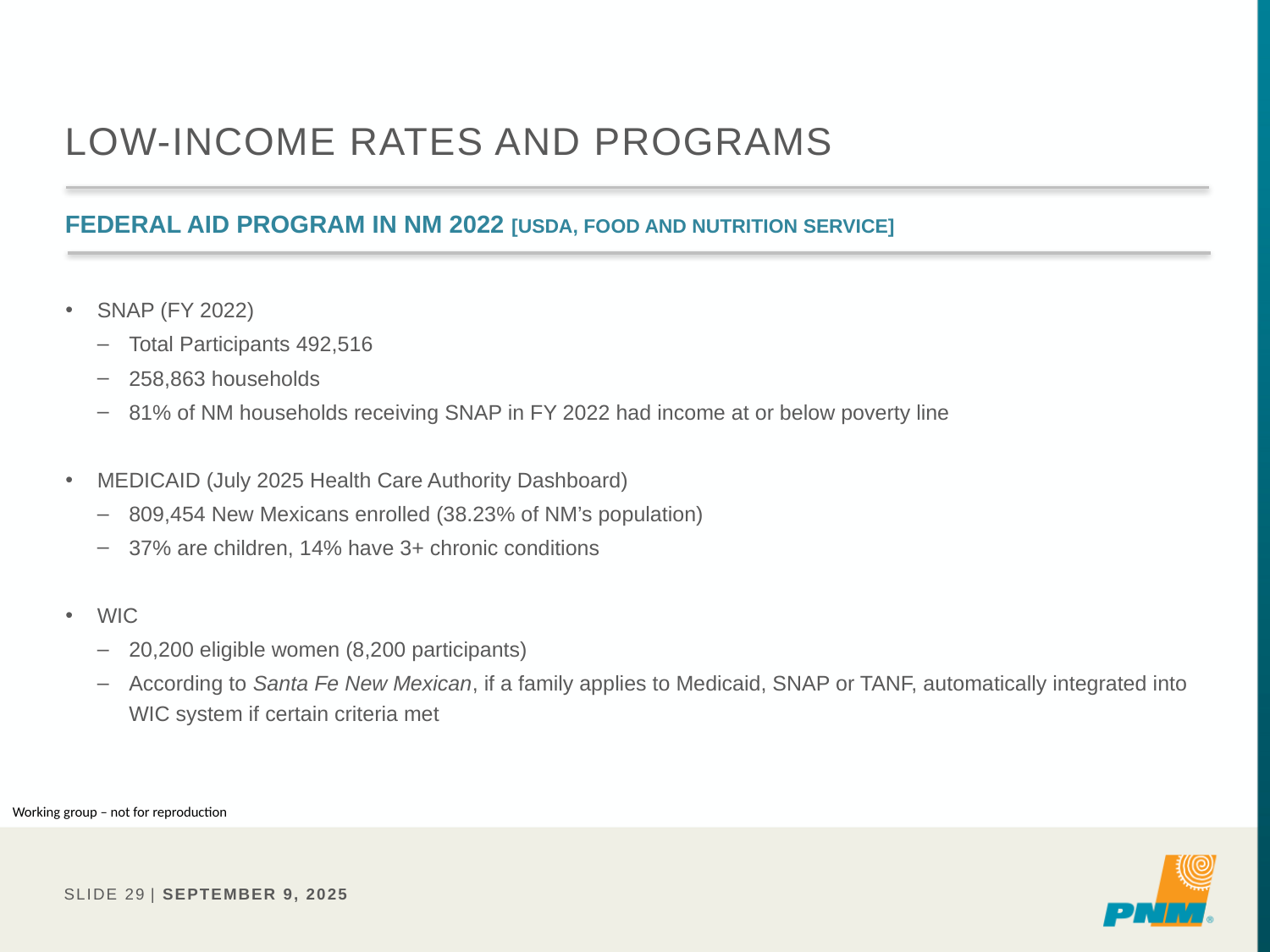

# Low-income rates and programs
Federal aid program in NM 2022 [USDA, food and nutrition service]
SNAP (FY 2022)
Total Participants 492,516
258,863 households
81% of NM households receiving SNAP in FY 2022 had income at or below poverty line

MEDICAID (July 2025 Health Care Authority Dashboard)
809,454 New Mexicans enrolled (38.23% of NM’s population)
37% are children, 14% have 3+ chronic conditions

WIC
20,200 eligible women (8,200 participants)
According to Santa Fe New Mexican, if a family applies to Medicaid, SNAP or TANF, automatically integrated into WIC system if certain criteria met

Working group – not for reproduction